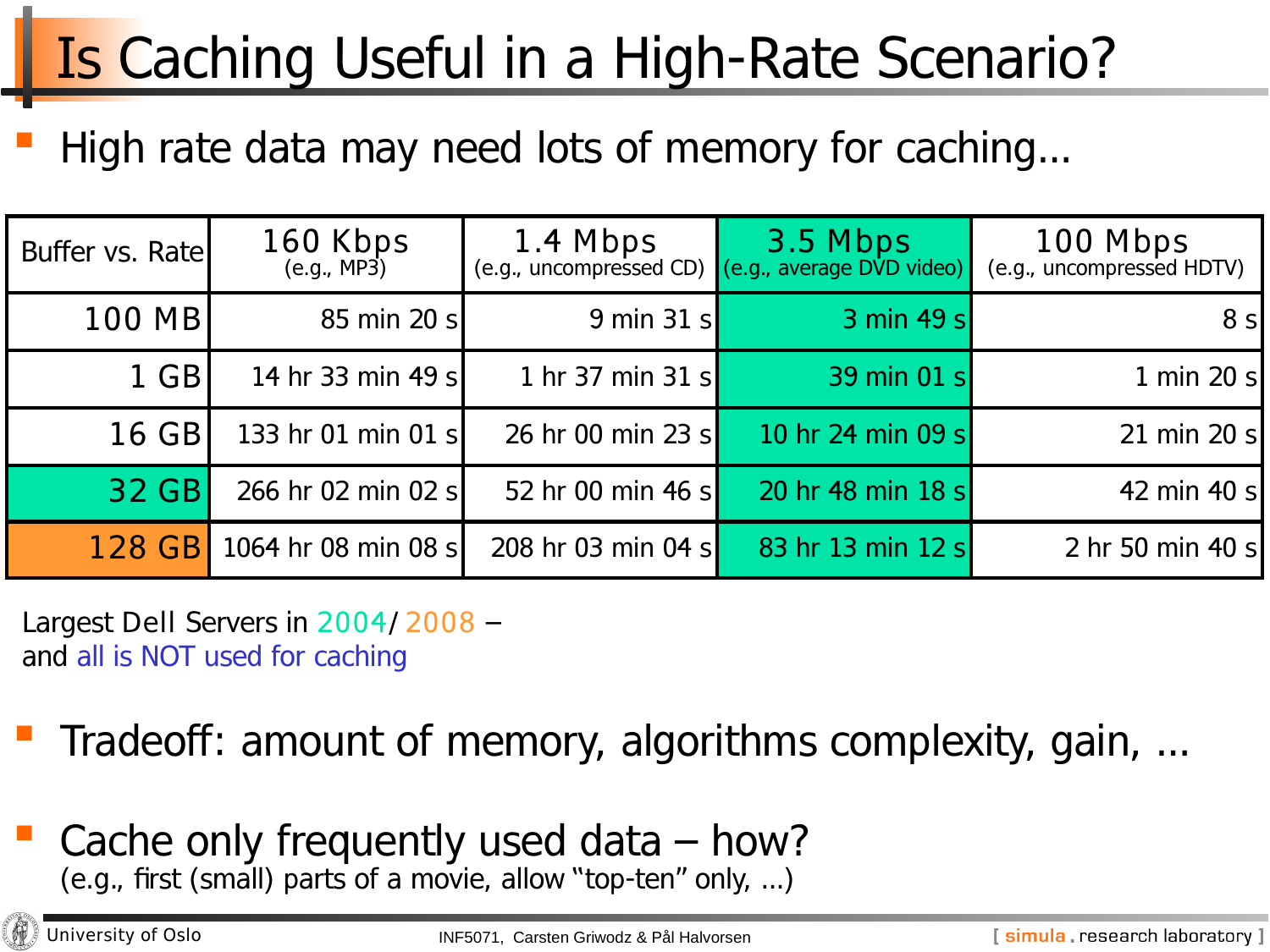

# Is Caching Useful in a High-Rate Scenario?
High rate data may need lots of memory for caching…
Tradeoff: amount of memory, algorithms complexity, gain, …
Cache only frequently used data – how?
(e.g., first (small) parts of a movie, allow “top-ten” only, …)
| Buffer vs. Rate | 160 Kbps (e.g., MP3) | 1.4 Mbps (e.g., uncompressed CD) | 3.5 Mbps (e.g., average DVD video) | 100 Mbps (e.g., uncompressed HDTV) |
| --- | --- | --- | --- | --- |
| 100 MB | 85 min 20 s | 9 min 31 s | 3 min 49 s | 8 s |
| 1 GB | 14 hr 33 min 49 s | 1 hr 37 min 31 s | 39 min 01 s | 1 min 20 s |
| 16 GB | 133 hr 01 min 01 s | 26 hr 00 min 23 s | 10 hr 24 min 09 s | 21 min 20 s |
| 32 GB | 266 hr 02 min 02 s | 52 hr 00 min 46 s | 20 hr 48 min 18 s | 42 min 40 s |
| 128 GB | 1064 hr 08 min 08 s | 208 hr 03 min 04 s | 83 hr 13 min 12 s | 2 hr 50 min 40 s |

Largest Dell Servers in 2004/2008 –
and all is NOT used for caching